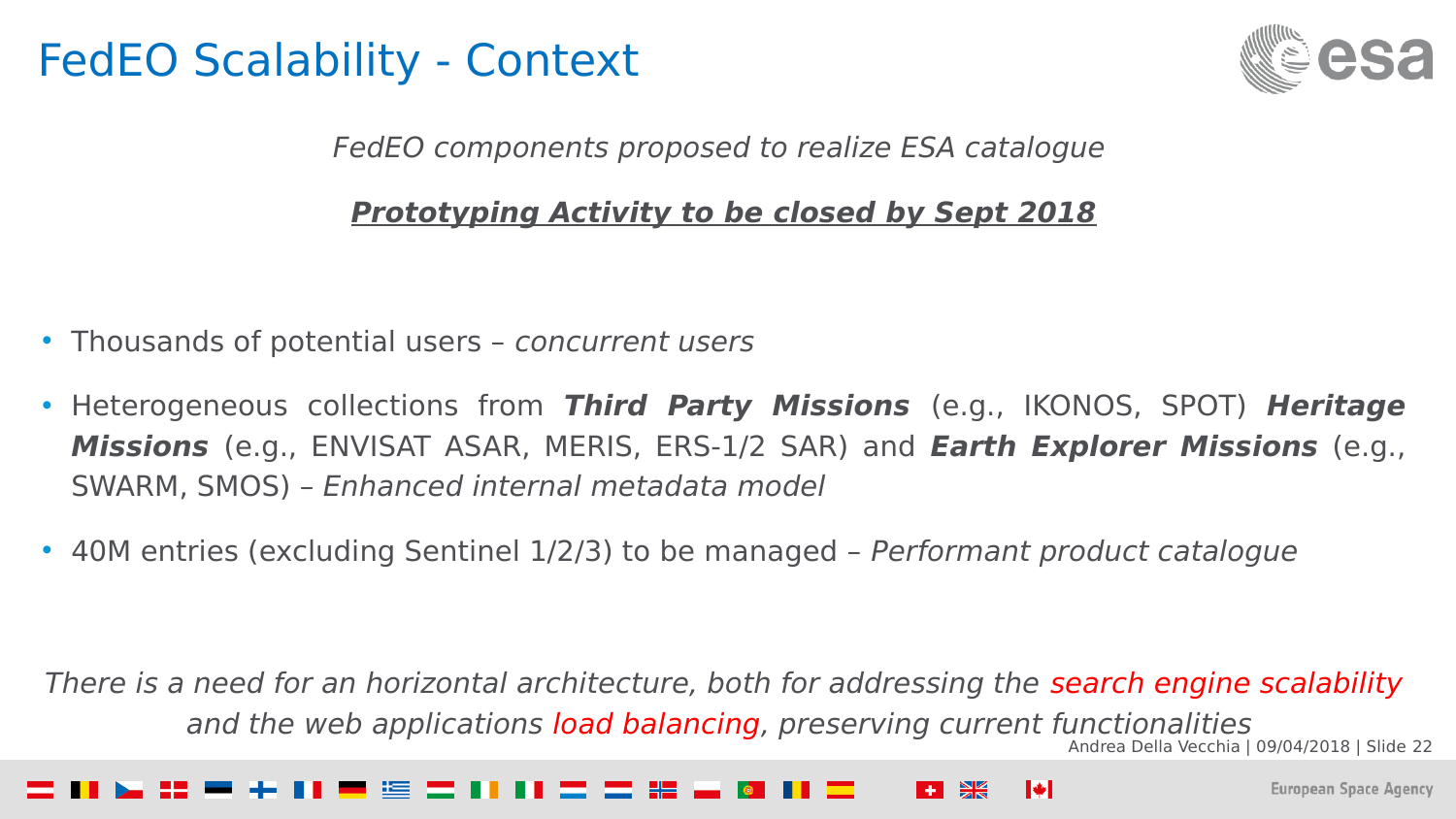

# FedEO Scalability - Context
FedEO components proposed to realize ESA catalogue
Prototyping Activity to be closed by Sept 2018

Thousands of potential users – concurrent users
Heterogeneous collections from Third Party Missions (e.g., IKONOS, SPOT) Heritage Missions (e.g., ENVISAT ASAR, MERIS, ERS-1/2 SAR) and Earth Explorer Missions (e.g., SWARM, SMOS) – Enhanced internal metadata model
40M entries (excluding Sentinel 1/2/3) to be managed – Performant product catalogue

There is a need for an horizontal architecture, both for addressing the search engine scalability and the web applications load balancing, preserving current functionalities